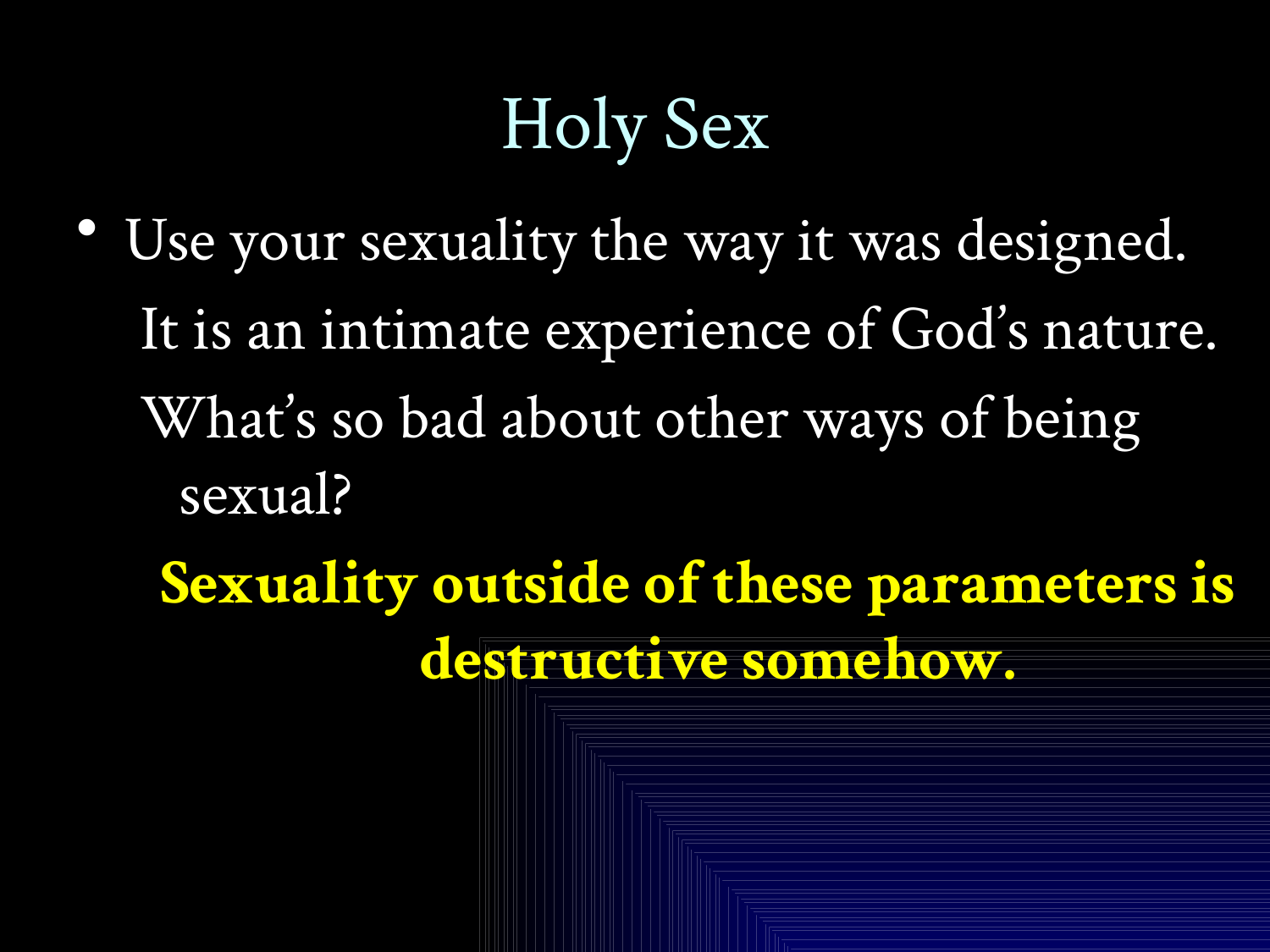

# Holy Sex
Use your sexuality the way it was designed.
It is an intimate experience of God’s nature.
What’s so bad about other ways of being sexual?
Sexuality outside of these parameters is destructive somehow.